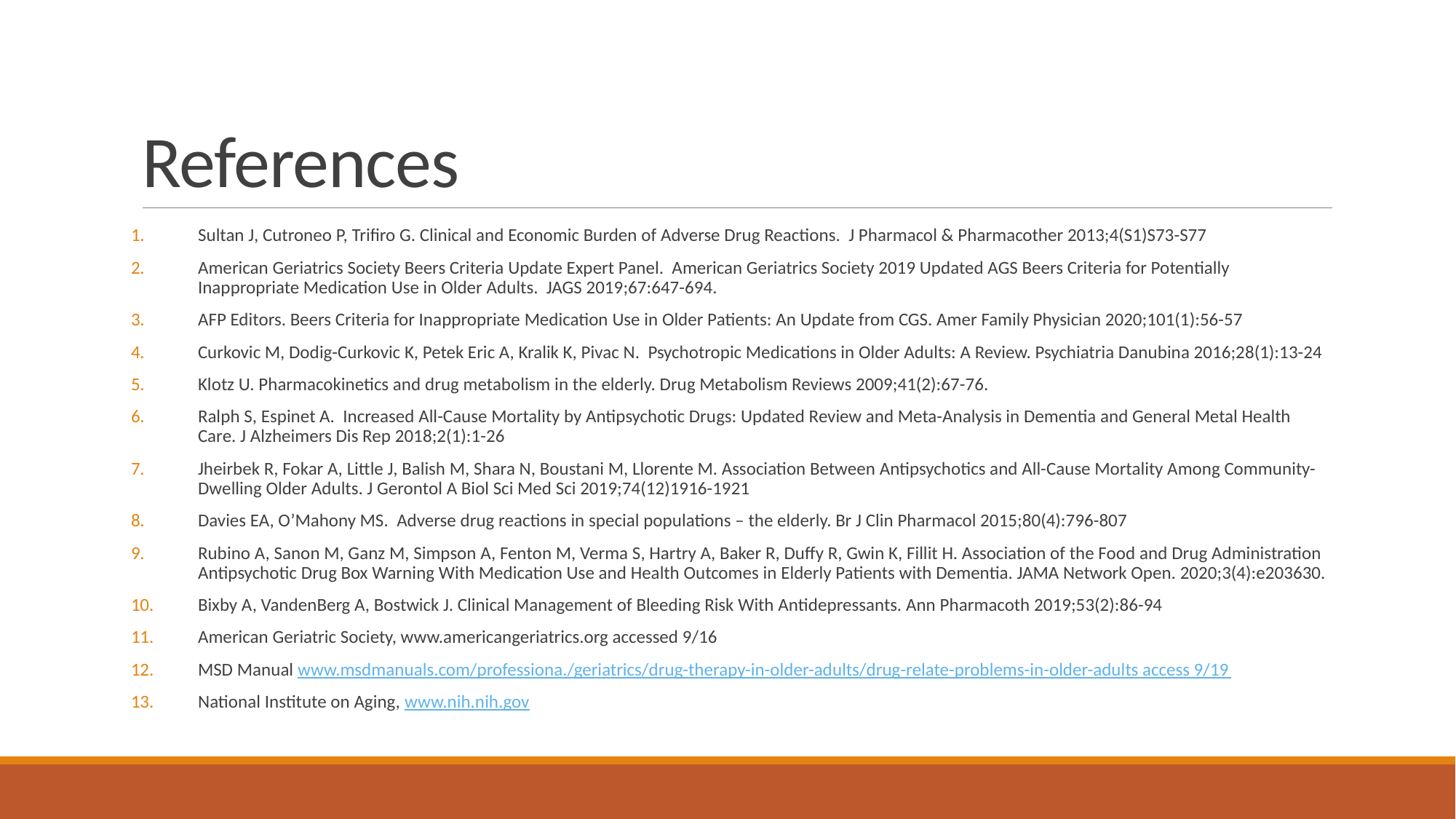

# References
Sultan J, Cutroneo P, Trifiro G. Clinical and Economic Burden of Adverse Drug Reactions.  J Pharmacol & Pharmacother 2013;4(S1)S73-S77
American Geriatrics Society Beers Criteria Update Expert Panel.  American Geriatrics Society 2019 Updated AGS Beers Criteria for Potentially Inappropriate Medication Use in Older Adults.  JAGS 2019;67:647-694.
AFP Editors. Beers Criteria for Inappropriate Medication Use in Older Patients: An Update from CGS. Amer Family Physician 2020;101(1):56-57
Curkovic M, Dodig-Curkovic K, Petek Eric A, Kralik K, Pivac N.  Psychotropic Medications in Older Adults: A Review. Psychiatria Danubina 2016;28(1):13-24
Klotz U. Pharmacokinetics and drug metabolism in the elderly. Drug Metabolism Reviews 2009;41(2):67-76.
Ralph S, Espinet A.  Increased All-Cause Mortality by Antipsychotic Drugs: Updated Review and Meta-Analysis in Dementia and General Metal Health Care. J Alzheimers Dis Rep 2018;2(1):1-26
Jheirbek R, Fokar A, Little J, Balish M, Shara N, Boustani M, Llorente M. Association Between Antipsychotics and All-Cause Mortality Among Community-Dwelling Older Adults. J Gerontol A Biol Sci Med Sci 2019;74(12)1916-1921
Davies EA, O’Mahony MS.  Adverse drug reactions in special populations – the elderly. Br J Clin Pharmacol 2015;80(4):796-807
Rubino A, Sanon M, Ganz M, Simpson A, Fenton M, Verma S, Hartry A, Baker R, Duffy R, Gwin K, Fillit H. Association of the Food and Drug Administration Antipsychotic Drug Box Warning With Medication Use and Health Outcomes in Elderly Patients with Dementia. JAMA Network Open. 2020;3(4):e203630.
Bixby A, VandenBerg A, Bostwick J. Clinical Management of Bleeding Risk With Antidepressants. Ann Pharmacoth 2019;53(2):86-94
American Geriatric Society, www.americangeriatrics.org accessed 9/16
MSD Manual www.msdmanuals.com/professiona./geriatrics/drug-therapy-in-older-adults/drug-relate-problems-in-older-adults access 9/19
National Institute on Aging, www.nih.nih.gov